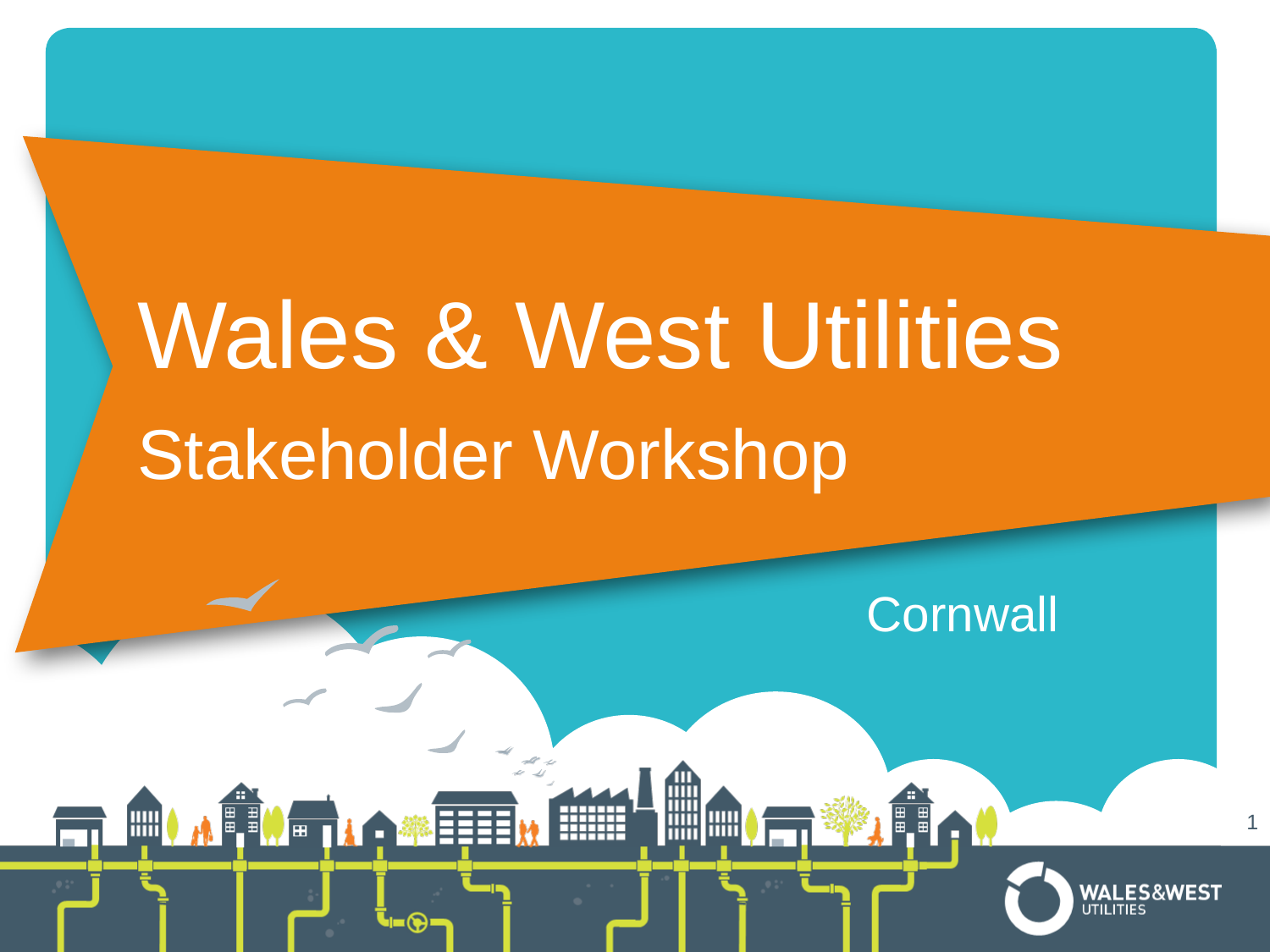

# Wales & West Utilities Stakeholder Workshop
Cornwall
1